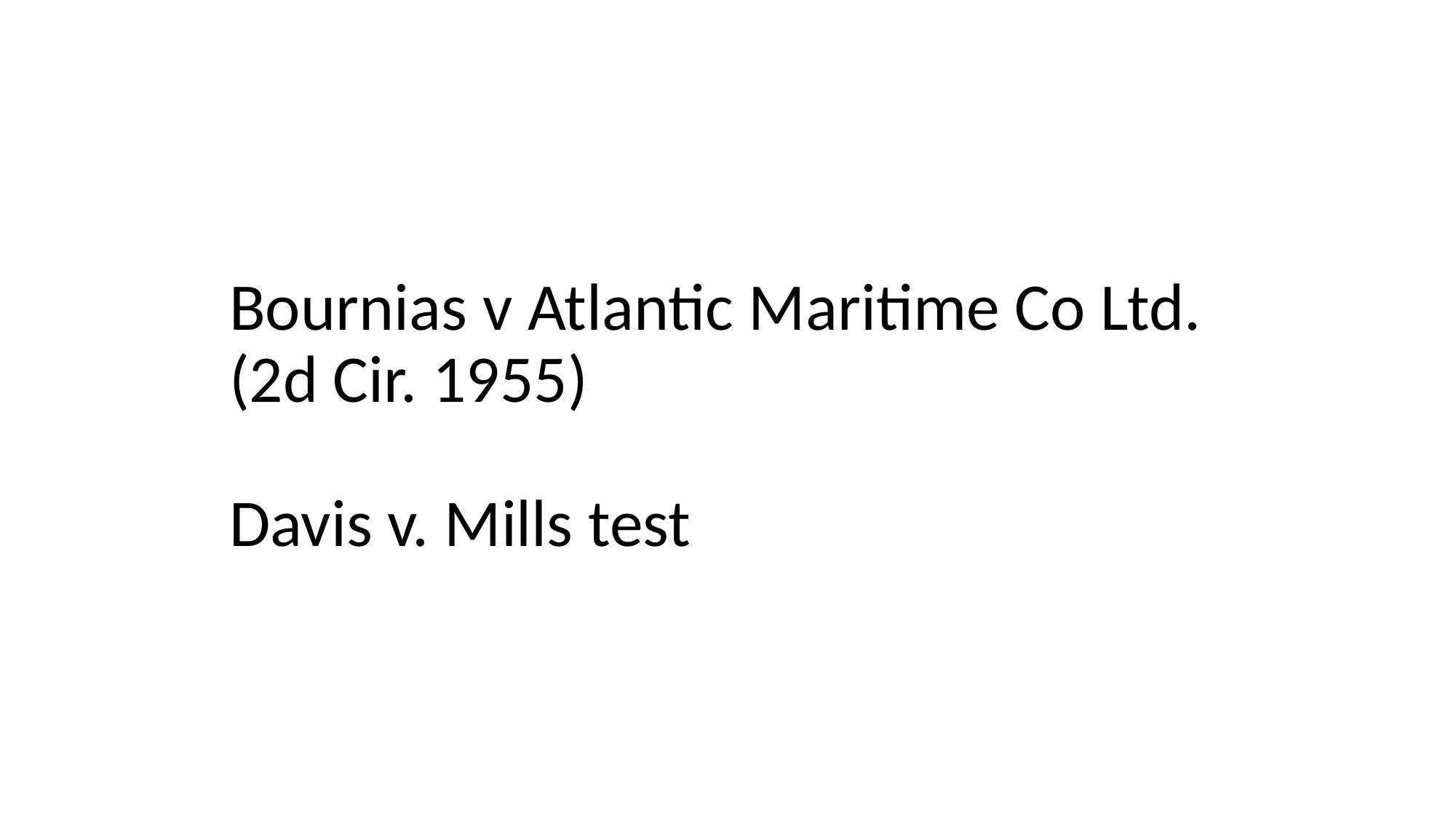

# Bournias v Atlantic Maritime Co Ltd. (2d Cir. 1955) Davis v. Mills test